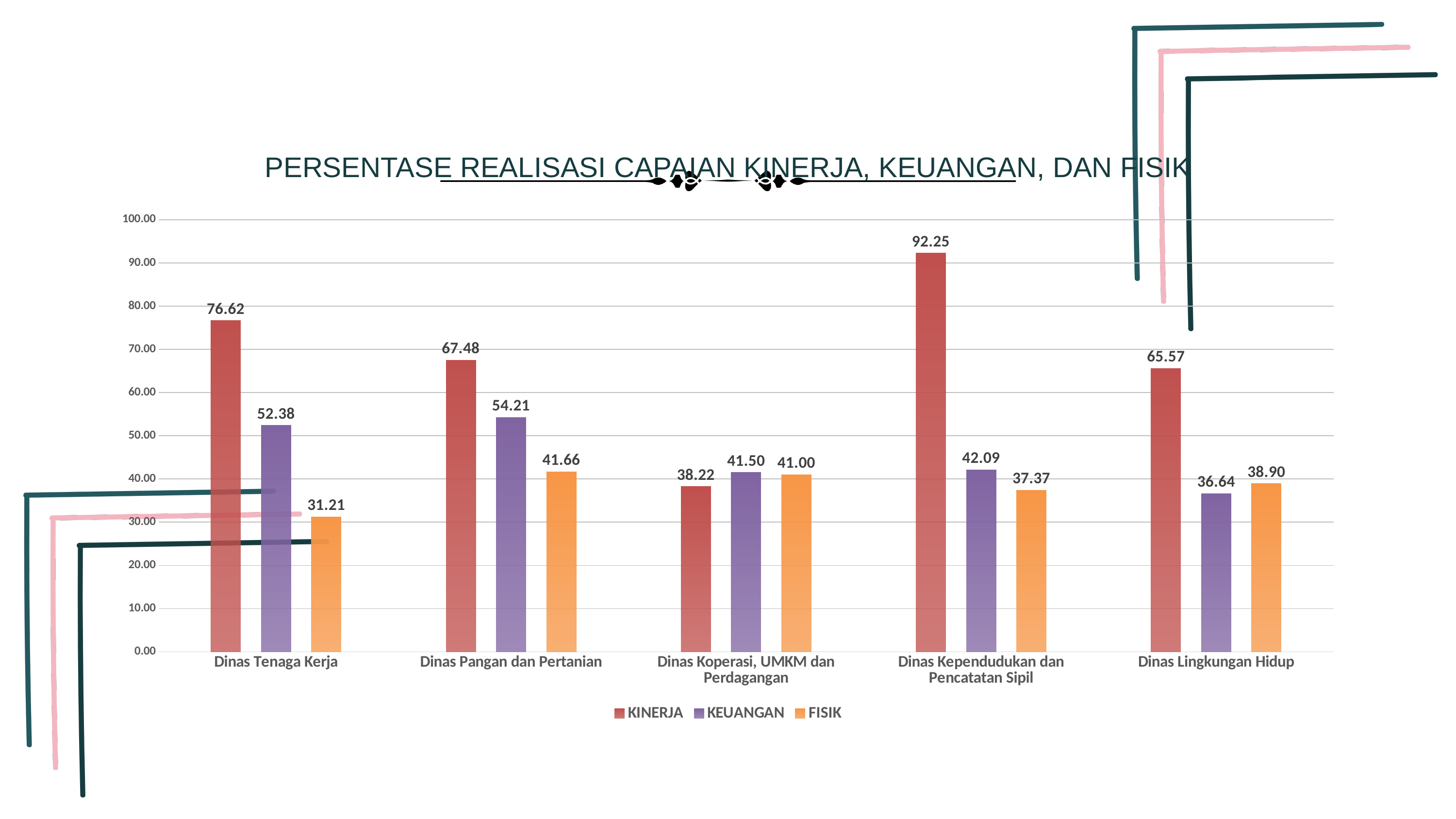

PERSENTASE REALISASI CAPAIAN KINERJA, KEUANGAN, DAN FISIK

### Chart

| Category | KINERJA | KEUANGAN | FISIK |
|---|---|---|---|
| Dinas Tenaga Kerja | 76.62447257383967 | 52.38082050249299 | 31.21 |
| Dinas Pangan dan Pertanian | 67.4824504157535 | 54.21144142520252 | 41.66 |
| Dinas Koperasi, UMKM dan Perdagangan | 38.2242158549569 | 41.50230165739616 | 41.0 |
| Dinas Kependudukan dan Pencatatan Sipil | 92.24582056419928 | 42.08803190051108 | 37.37095238095239 |
| Dinas Lingkungan Hidup | 65.56650067434381 | 36.63835450568417 | 38.9 |